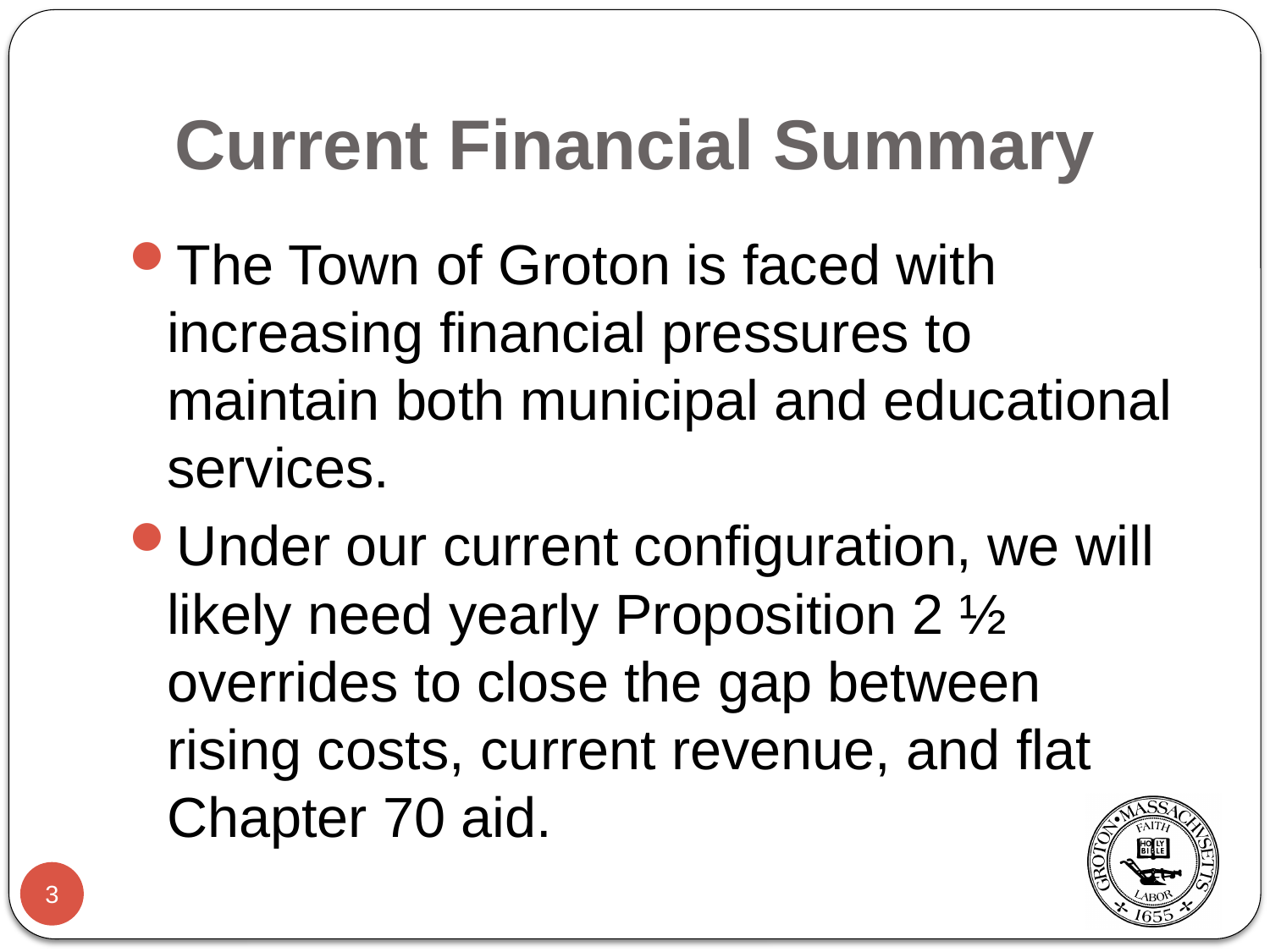

# Current Financial Summary
The Town of Groton is faced with increasing financial pressures to maintain both municipal and educational services.
Under our current configuration, we will likely need yearly Proposition 2 ½  overrides to close the gap between rising costs, current revenue, and flat Chapter 70 aid.

3